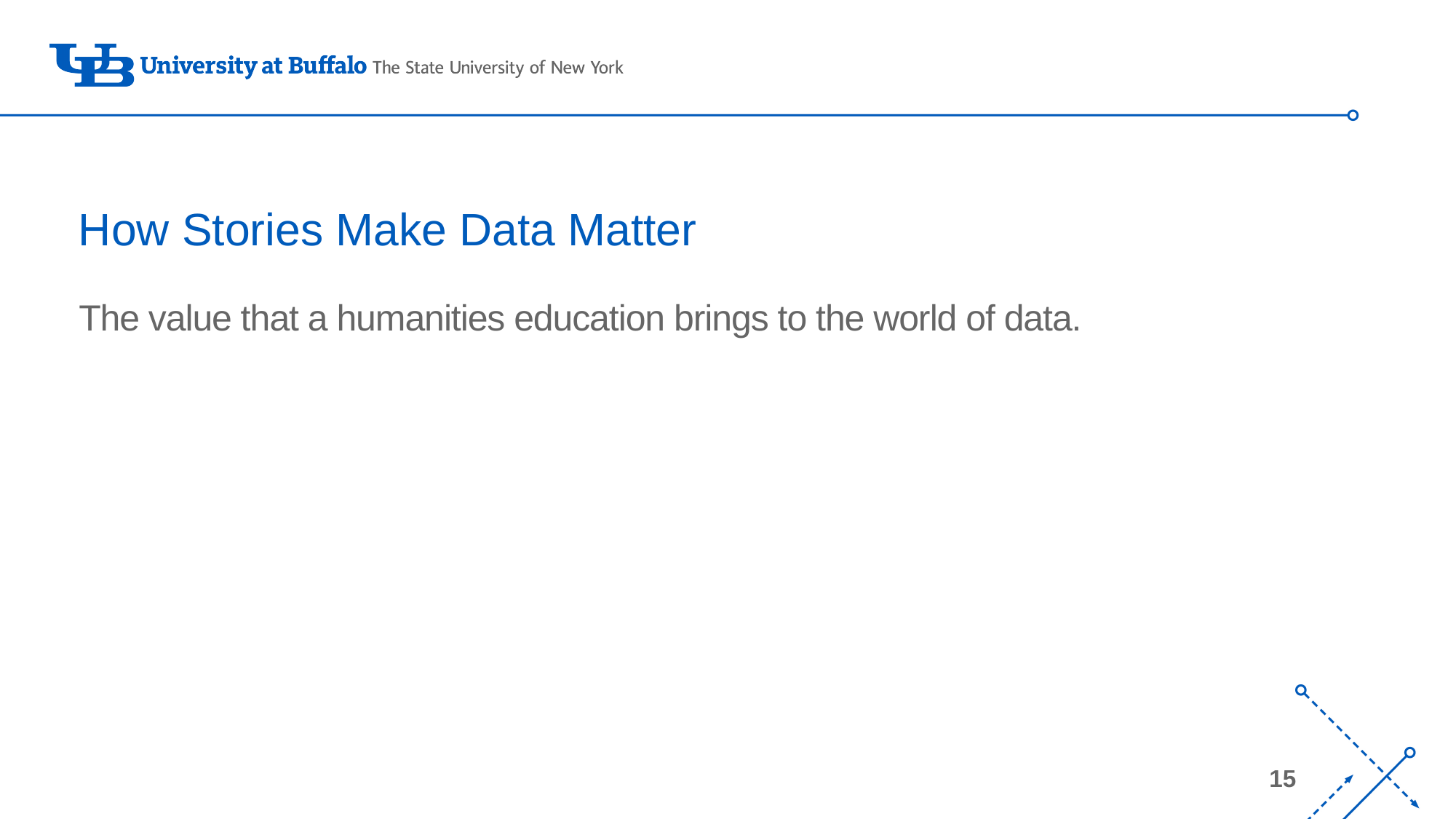

# How Stories Make Data Matter
The value that a humanities education brings to the world of data.